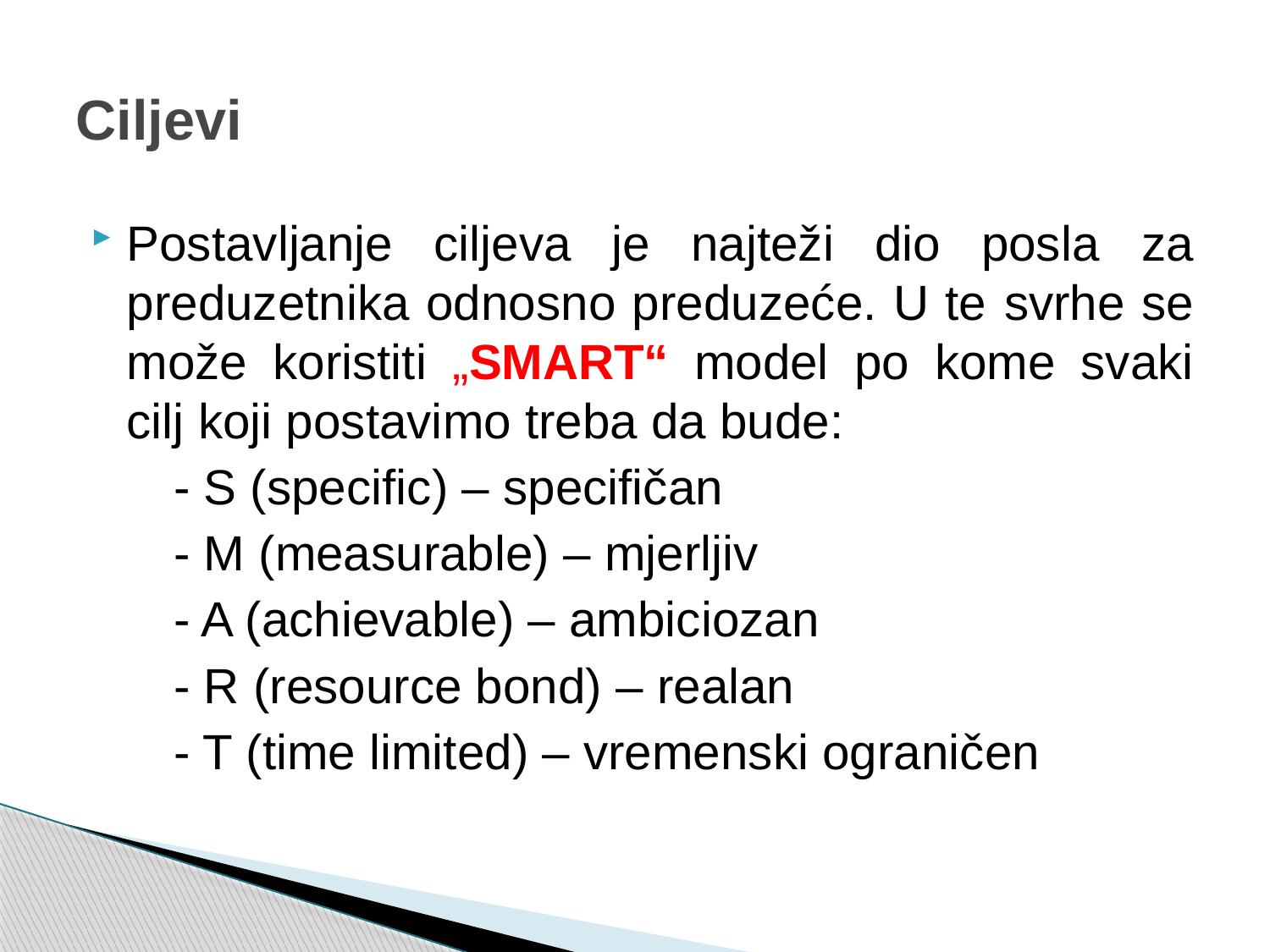

# Ciljevi
Postavljanje ciljeva je najteži dio posla za preduzetnika odnosno preduzeće. U te svrhe se može koristiti „SMART“ model po kome svaki cilj koji postavimo treba da bude:
      - S (specific) – specifičan
      - M (measurable) – mjerljiv
      - A (achievable) – ambiciozan
      - R (resource bond) – realan
      - T (time limited) – vremenski ograničen